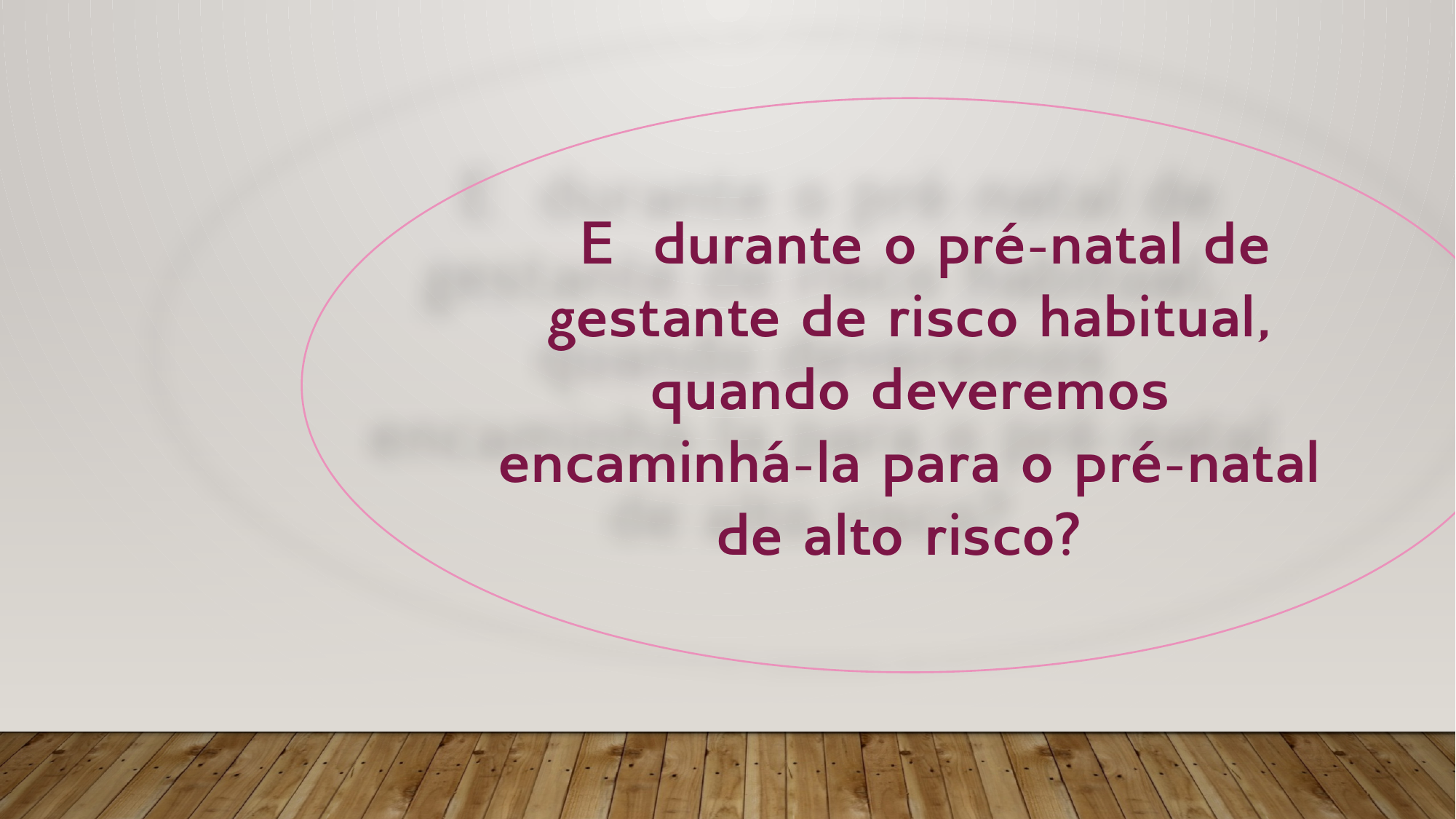

E  durante o pré-natal de gestante de risco habitual, quando deveremos encaminhá-la para o pré-natal de alto risco?o